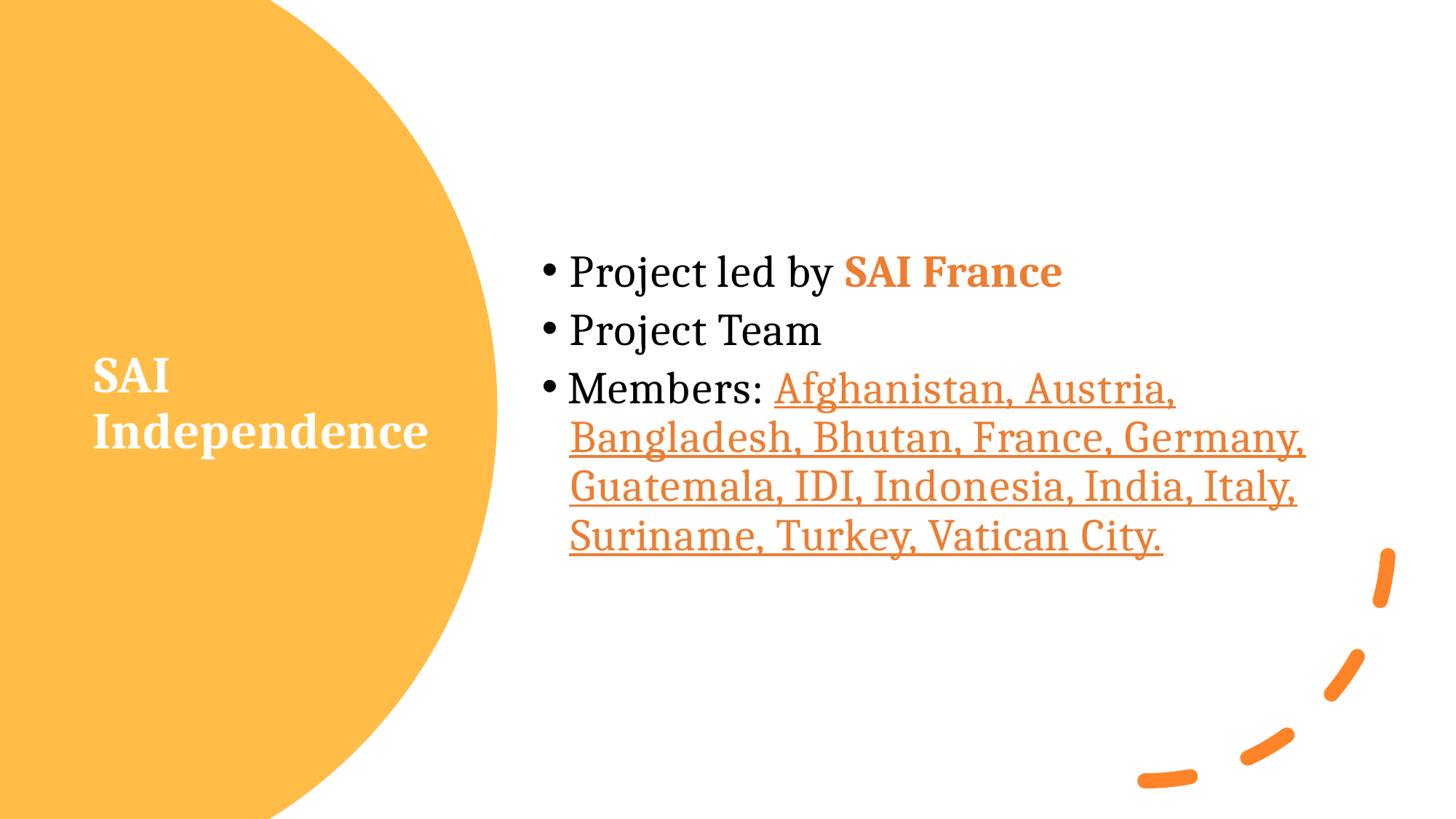

Project led by SAI France
Project Team
Members: Afghanistan, Austria, Bangladesh, Bhutan, France, Germany, Guatemala, IDI, Indonesia, India, Italy, Suriname, Turkey, Vatican City.
# SAI Independence